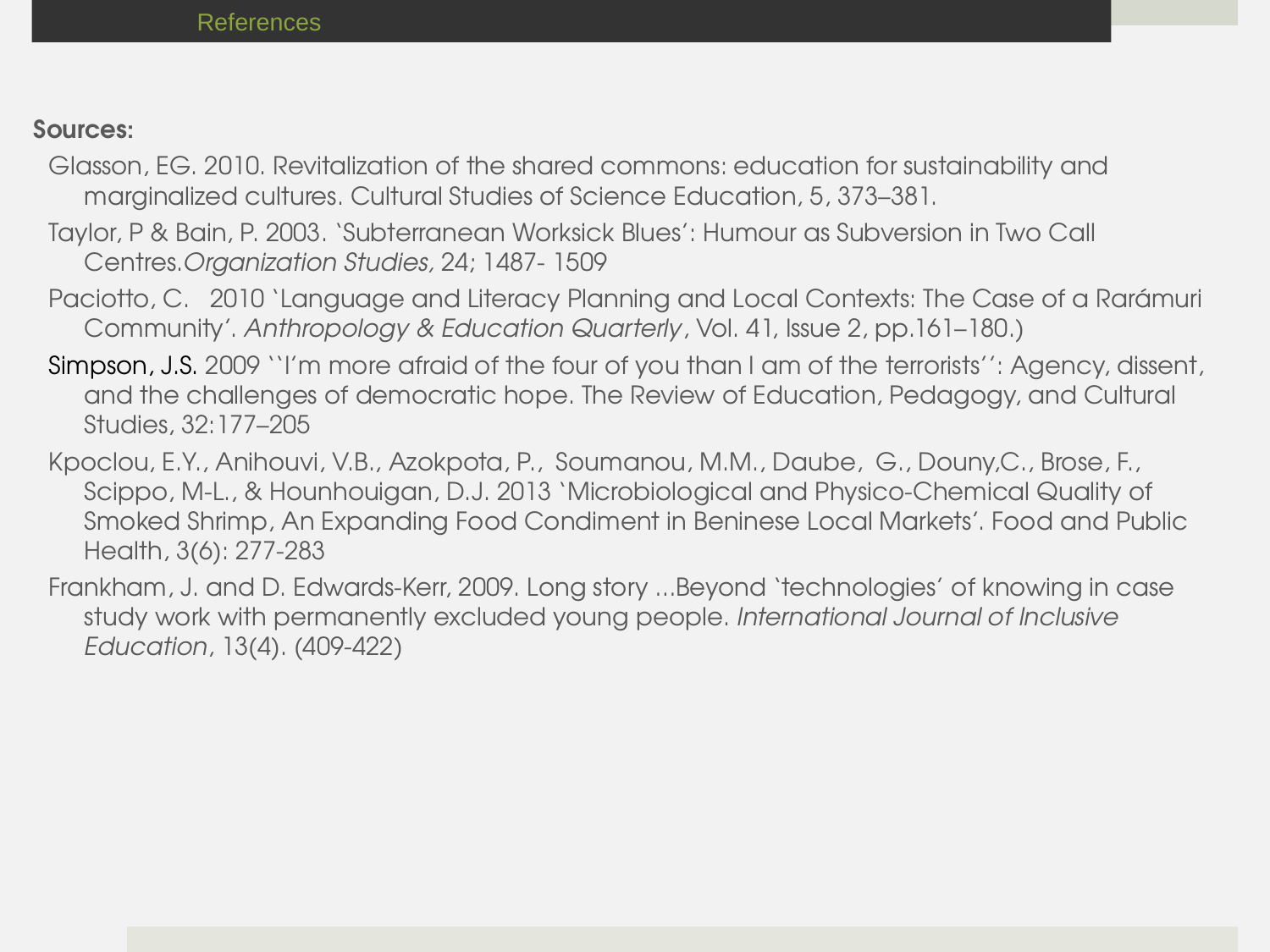

# References

Sources:
Glasson, EG. 2010. Revitalization of the shared commons: education for sustainability and marginalized cultures. Cultural Studies of Science Education, 5, 373–381.
Taylor, P & Bain, P. 2003. ‘Subterranean Worksick Blues’: Humour as Subversion in Two Call Centres.Organization Studies, 24; 1487- 1509
Paciotto, C.   2010 ‘Language and Literacy Planning and Local Contexts: The Case of a Rarámuri Community’. Anthropology & Education Quarterly, Vol. 41, Issue 2, pp.161–180.)
Simpson, J.S. 2009 ‘‘I’m more afraid of the four of you than I am of the terrorists’’: Agency, dissent, and the challenges of democratic hope. The Review of Education, Pedagogy, and Cultural Studies, 32:177–205
Kpoclou, E.Y., Anihouvi, V.B., Azokpota, P.,  Soumanou, M.M., Daube,  G., Douny,C., Brose, F., Scippo, M-L., & Hounhouigan, D.J. 2013 ‘Microbiological and Physico-Chemical Quality of Smoked Shrimp, An Expanding Food Condiment in Beninese Local Markets’. Food and Public Health, 3(6): 277-283
Frankham, J. and D. Edwards-Kerr, 2009. Long story …Beyond ‘technologies’ of knowing in case study work with permanently excluded young people. International Journal of Inclusive Education, 13(4). (409-422)